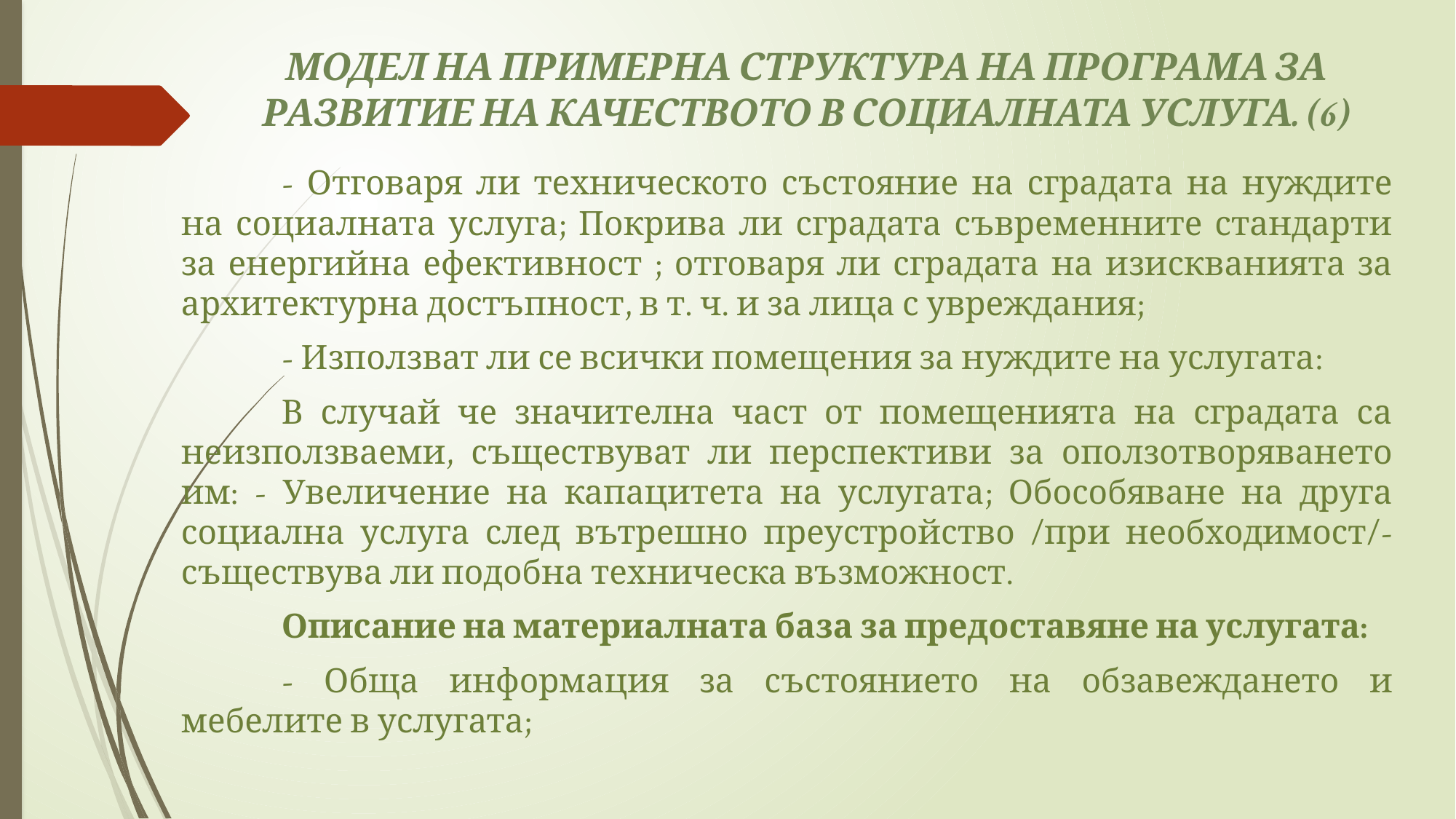

# МОДЕЛ НА ПРИМЕРНА СТРУКТУРА НА ПРОГРАМА ЗА РАЗВИТИЕ НА КАЧЕСТВОТО В СОЦИАЛНАТА УСЛУГА. (6)
	- Отговаря ли техническото състояние на сградата на нуждите на социалната услуга; Покрива ли сградата съвременните стандарти за енергийна ефективност ; отговаря ли сградата на изискванията за архитектурна достъпност, в т. ч. и за лица с увреждания;
	- Използват ли се всички помещения за нуждите на услугата:
	В случай че значителна част от помещенията на сградата са неизползваеми, съществуват ли перспективи за оползотворяването им: - Увеличение на капацитета на услугата; Обособяване на друга социална услуга след вътрешно преустройство /при необходимост/- съществува ли подобна техническа възможност.
	Описание на материалната база за предоставяне на услугата:
	- Обща информация за състоянието на обзавеждането и мебелите в услугата;